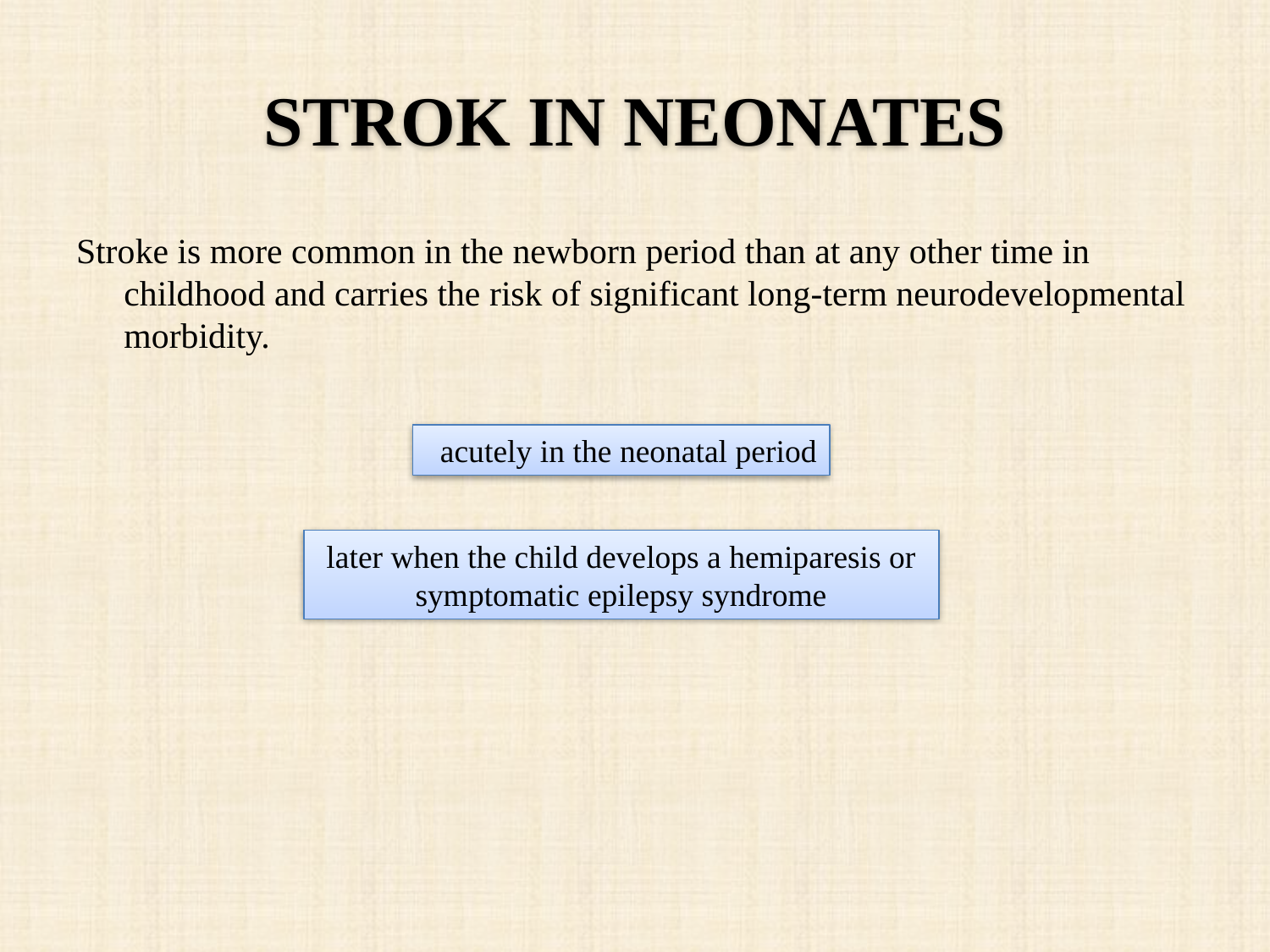

# STROK IN NEONATES
Stroke is more common in the newborn period than at any other time in childhood and carries the risk of significant long-term neurodevelopmental morbidity.

acutely in the neonatal period
later when the child develops a hemiparesis or symptomatic epilepsy syndrome